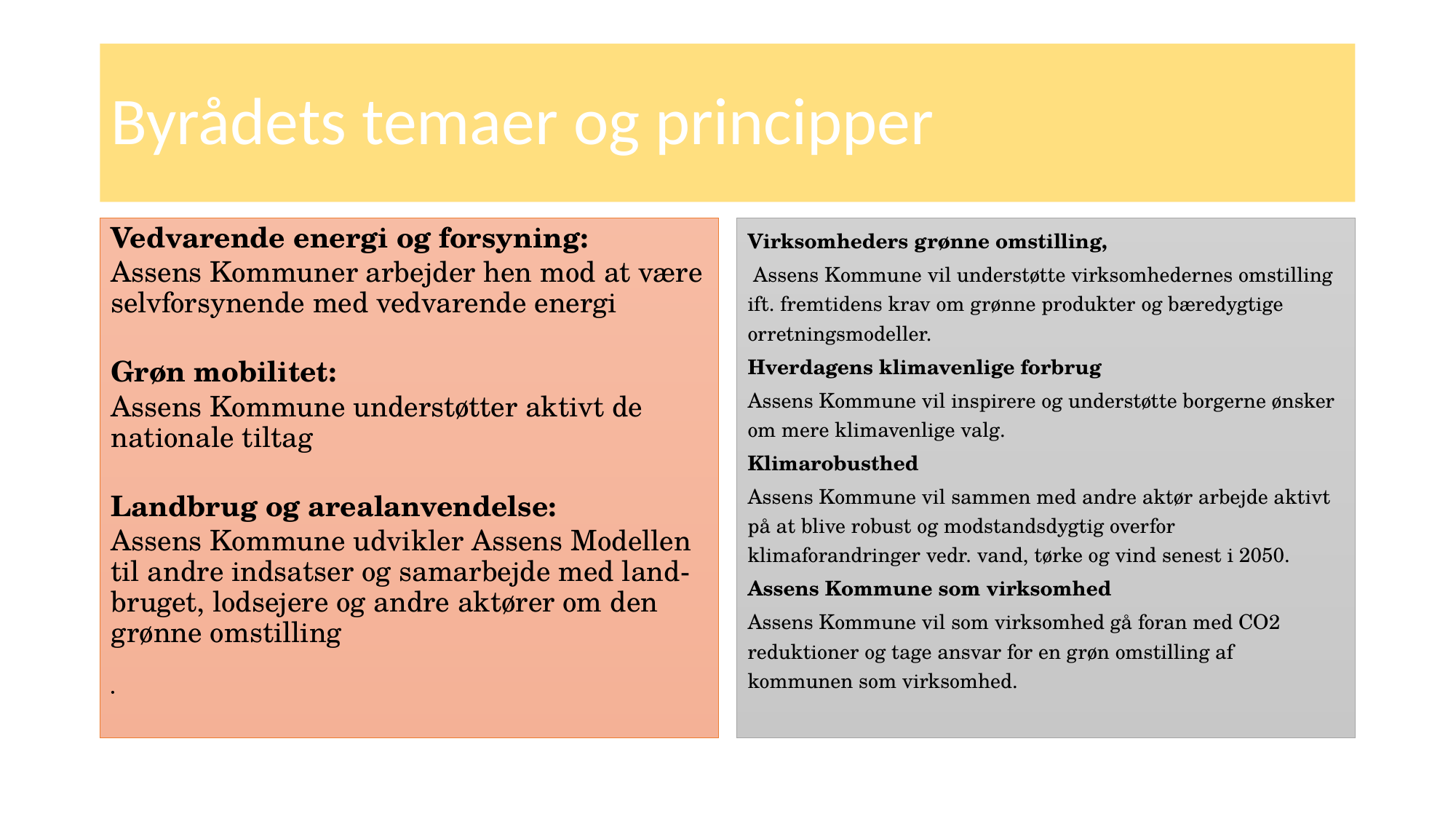

# Byrådets temaer og principper
Virksomheders grønne omstilling,
 Assens Kommune vil understøtte virksomhedernes omstilling ift. fremtidens krav om grønne produkter og bæredygtige orretningsmodeller.
Hverdagens klimavenlige forbrug
Assens Kommune vil inspirere og understøtte borgerne ønsker om mere klimavenlige valg.
Klimarobusthed
Assens Kommune vil sammen med andre aktør arbejde aktivt på at blive robust og modstandsdygtig overfor klimaforandringer vedr. vand, tørke og vind senest i 2050.
Assens Kommune som virksomhed
Assens Kommune vil som virksomhed gå foran med CO2 reduktioner og tage ansvar for en grøn omstilling af kommunen som virksomhed.

Vedvarende energi og forsyning:
Assens Kommuner arbejder hen mod at være selvforsynende med vedvarende energi

Grøn mobilitet:
Assens Kommune understøtter aktivt de nationale tiltag

Landbrug og arealanvendelse:
Assens Kommune udvikler Assens Modellen til andre indsatser og samarbejde med land-bruget, lodsejere og andre aktører om den grønne omstilling